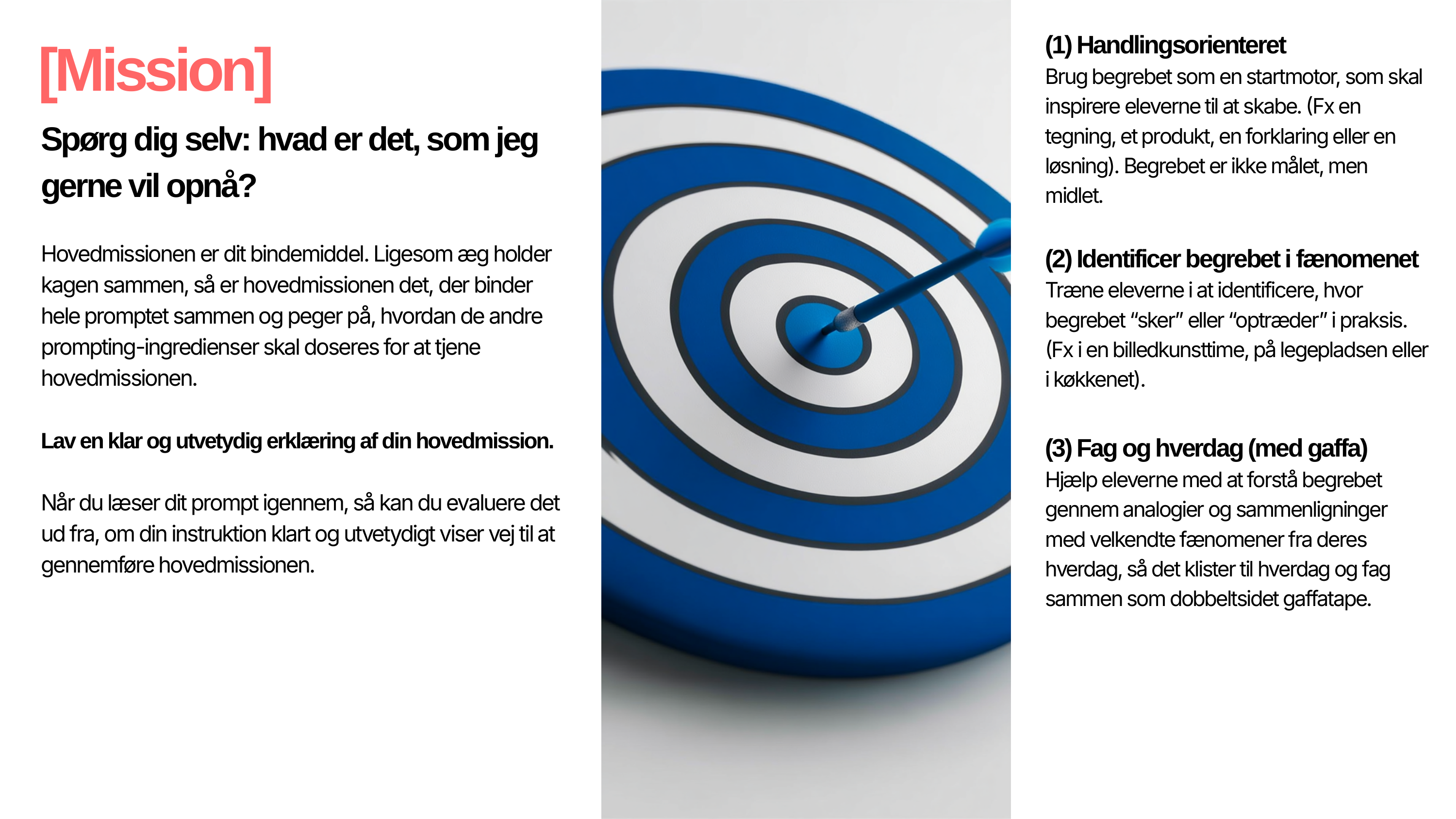

[Mission]
(1) Handlingsorienteret
Brug begrebet som en startmotor, som skal inspirere eleverne til at skabe. (Fx en tegning, et produkt, en forklaring eller en løsning). Begrebet er ikke målet, men midlet.

(2) Identificer begrebet i fænomenet
Træne eleverne i at identificere, hvor begrebet “sker” eller “optræder” i praksis. (Fx i en billedkunsttime, på legepladsen eller i køkkenet).

(3) Fag og hverdag (med gaffa)
Hjælp eleverne med at forstå begrebet gennem analogier og sammenligninger med velkendte fænomener fra deres hverdag, så det klister til hverdag og fag sammen som dobbeltsidet gaffatape.
Spørg dig selv: hvad er det, som jeg gerne vil opnå?

Hovedmissionen er dit bindemiddel. Ligesom æg holder kagen sammen, så er hovedmissionen det, der binder hele promptet sammen og peger på, hvordan de andre prompting-ingredienser skal doseres for at tjene hovedmissionen.

Lav en klar og utvetydig erklæring af din hovedmission.

Når du læser dit prompt igennem, så kan du evaluere det ud fra, om din instruktion klart og utvetydigt viser vej til at gennemføre hovedmissionen.